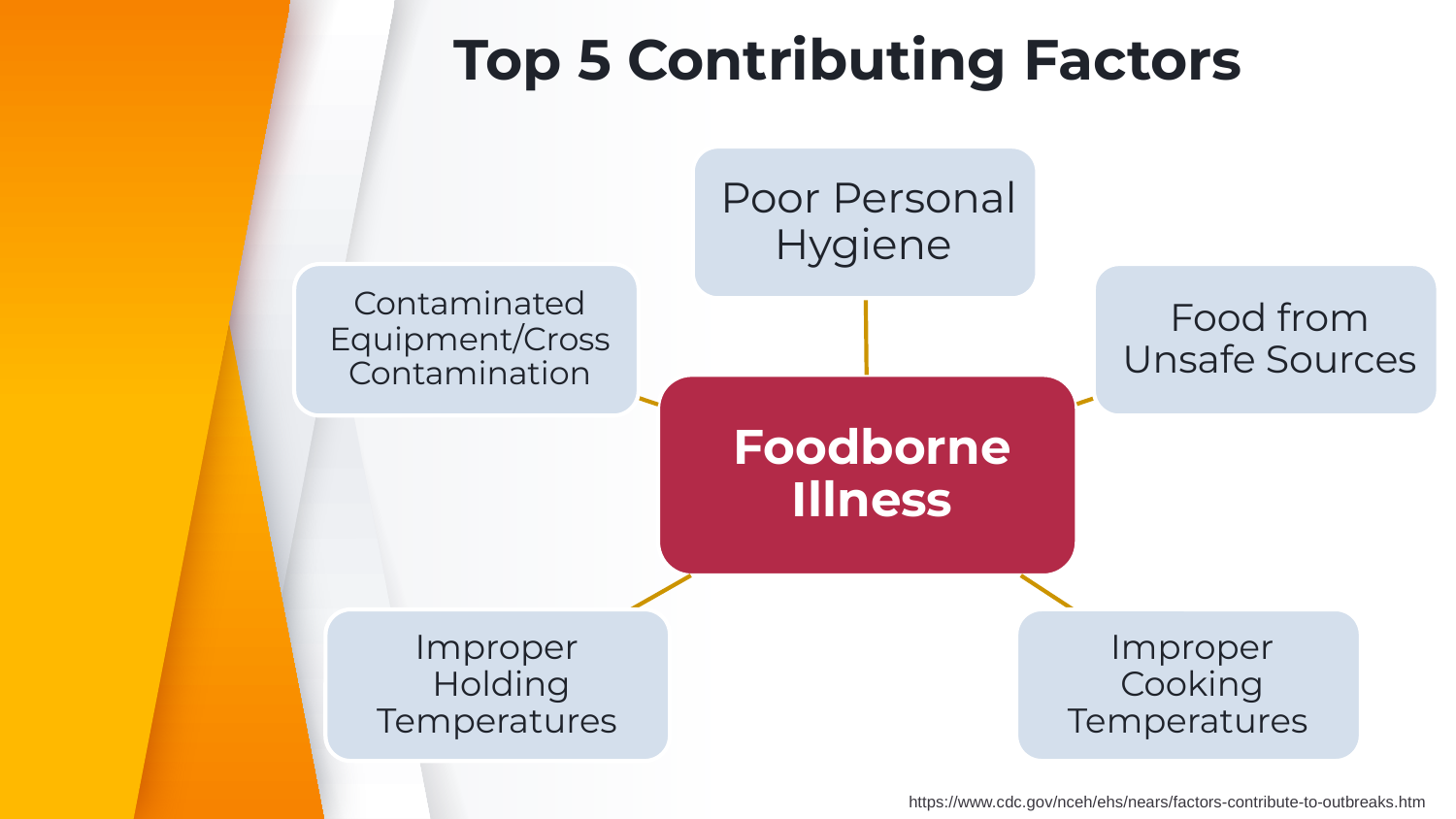

# Top 5 Contributing Factors
Foodborne Illness
Poor Personal Hygiene
Food from Unsafe Sources
Improper Cooking Temperatures
Improper  Holding Temperatures
Contaminated Equipment/Cross Contamination
11
https://www.cdc.gov/nceh/ehs/nears/factors-contribute-to-outbreaks.htm